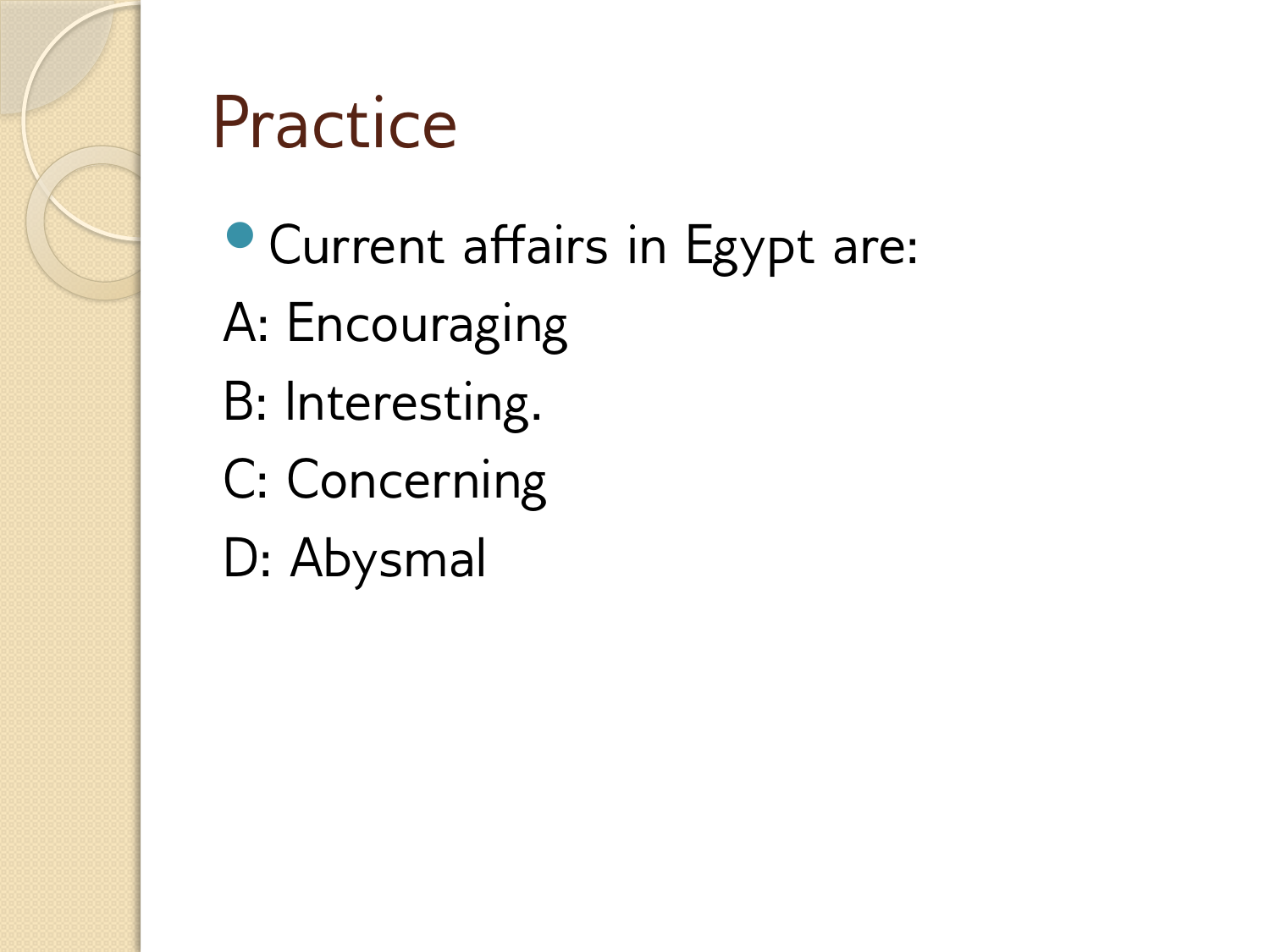

# Practice
Current affairs in Egypt are:
A: Encouraging
B: Interesting.
C: Concerning
D: Abysmal